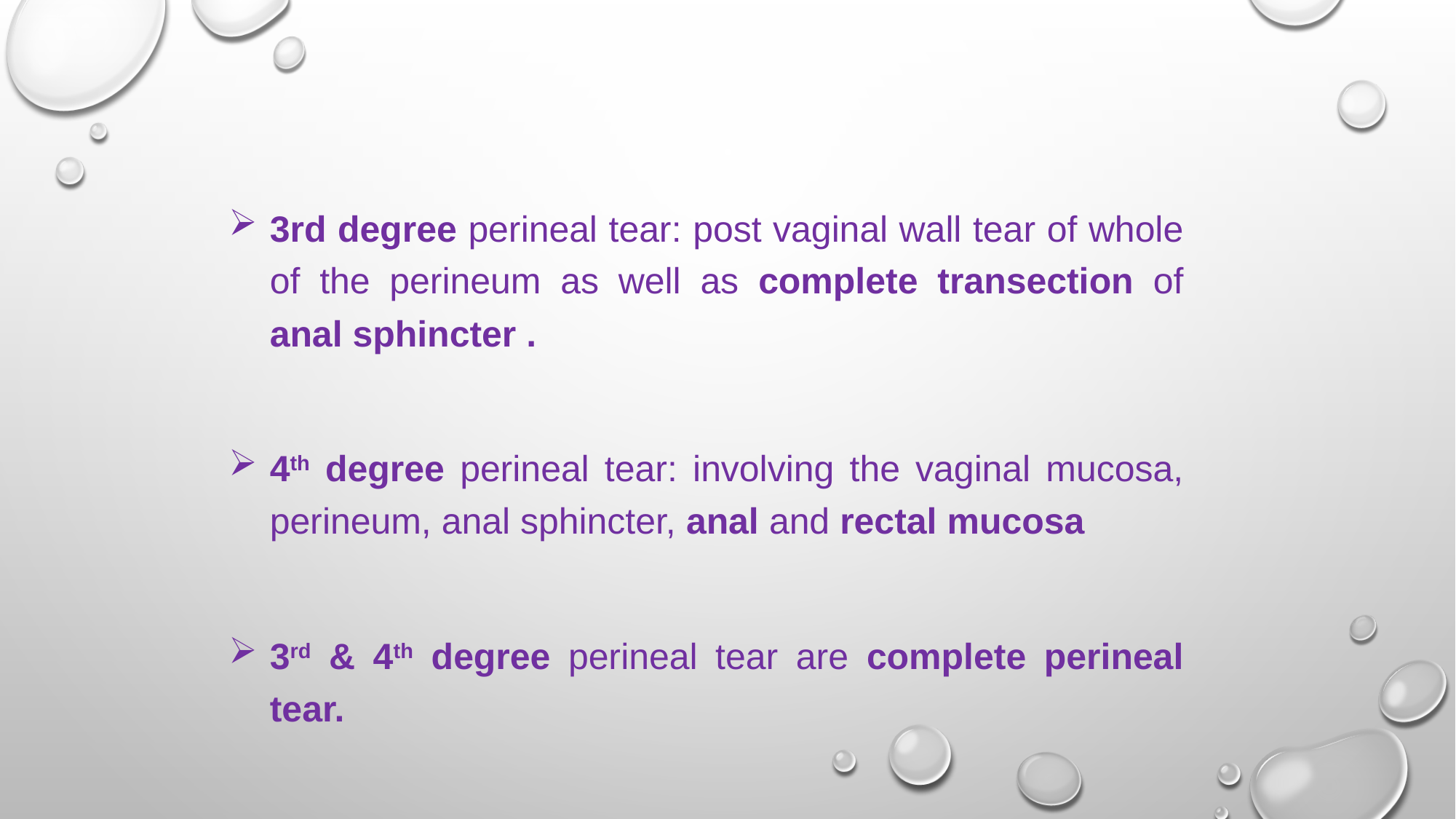

3rd degree perineal tear: post vaginal wall tear of whole of the perineum as well as complete transection of anal sphincter .

4th degree perineal tear: involving the vaginal mucosa, perineum, anal sphincter, anal and rectal mucosa

3rd & 4th degree perineal tear are complete perineal tear.